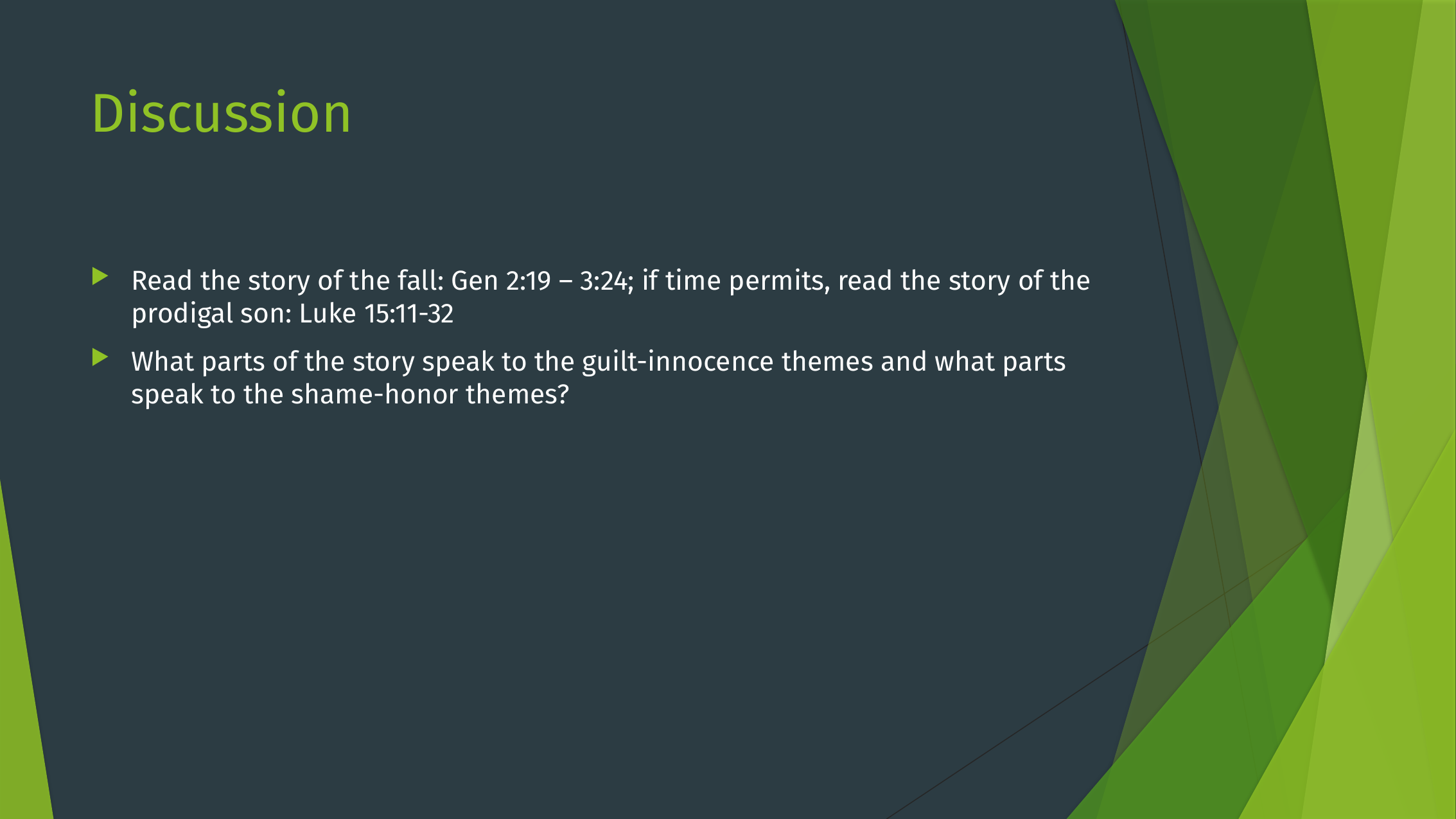

# Discussion
Read the story of the fall: Gen 2:19 – 3:24; if time permits, read the story of the prodigal son: Luke 15:11-32
What parts of the story speak to the guilt-innocence themes and what parts speak to the shame-honor themes?